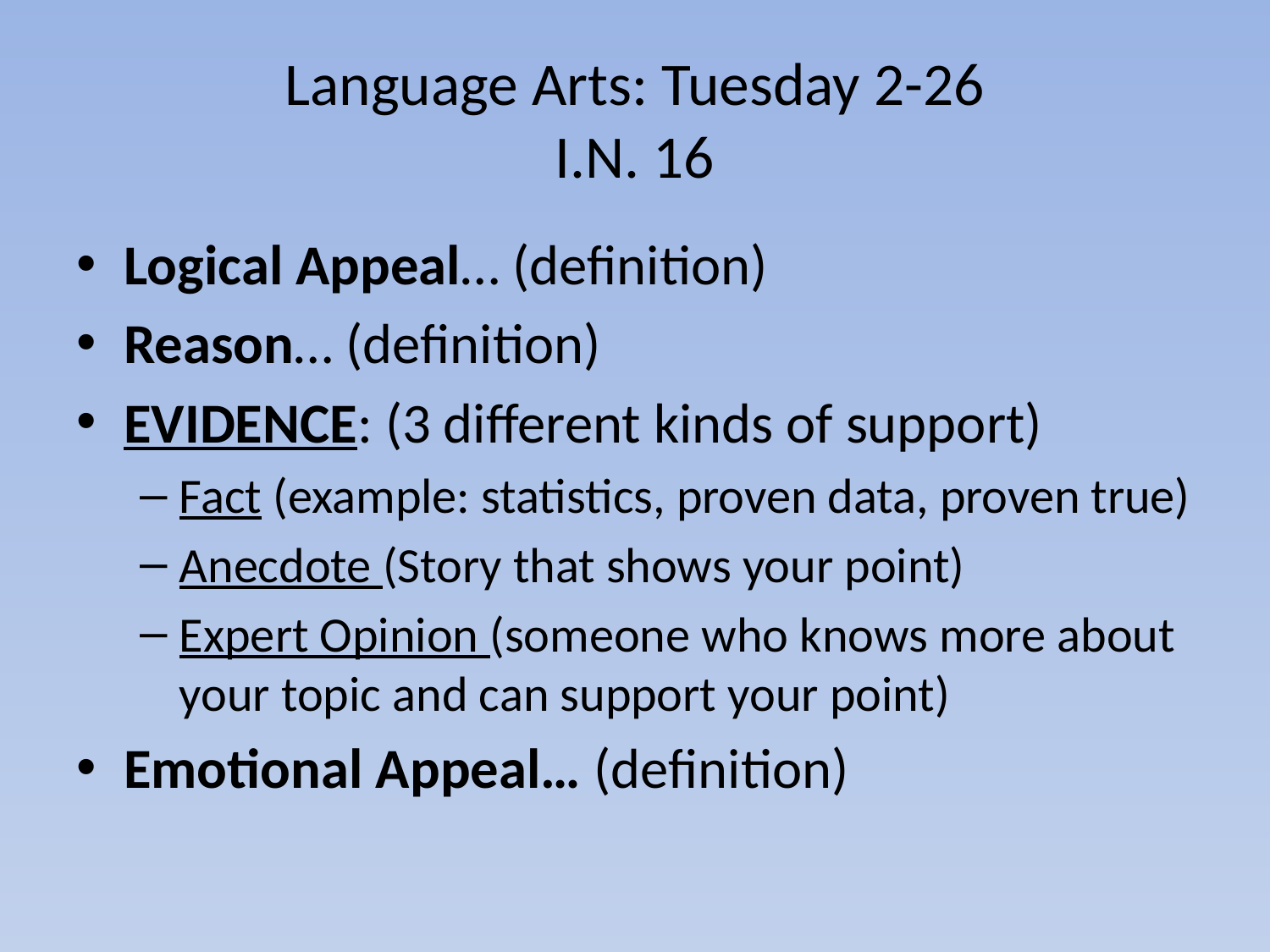

# Language Arts: Tuesday 2-26 I.N. 16
Logical Appeal… (definition)
Reason… (definition)
EVIDENCE: (3 different kinds of support)
Fact (example: statistics, proven data, proven true)
Anecdote (Story that shows your point)
Expert Opinion (someone who knows more about your topic and can support your point)
Emotional Appeal… (definition)